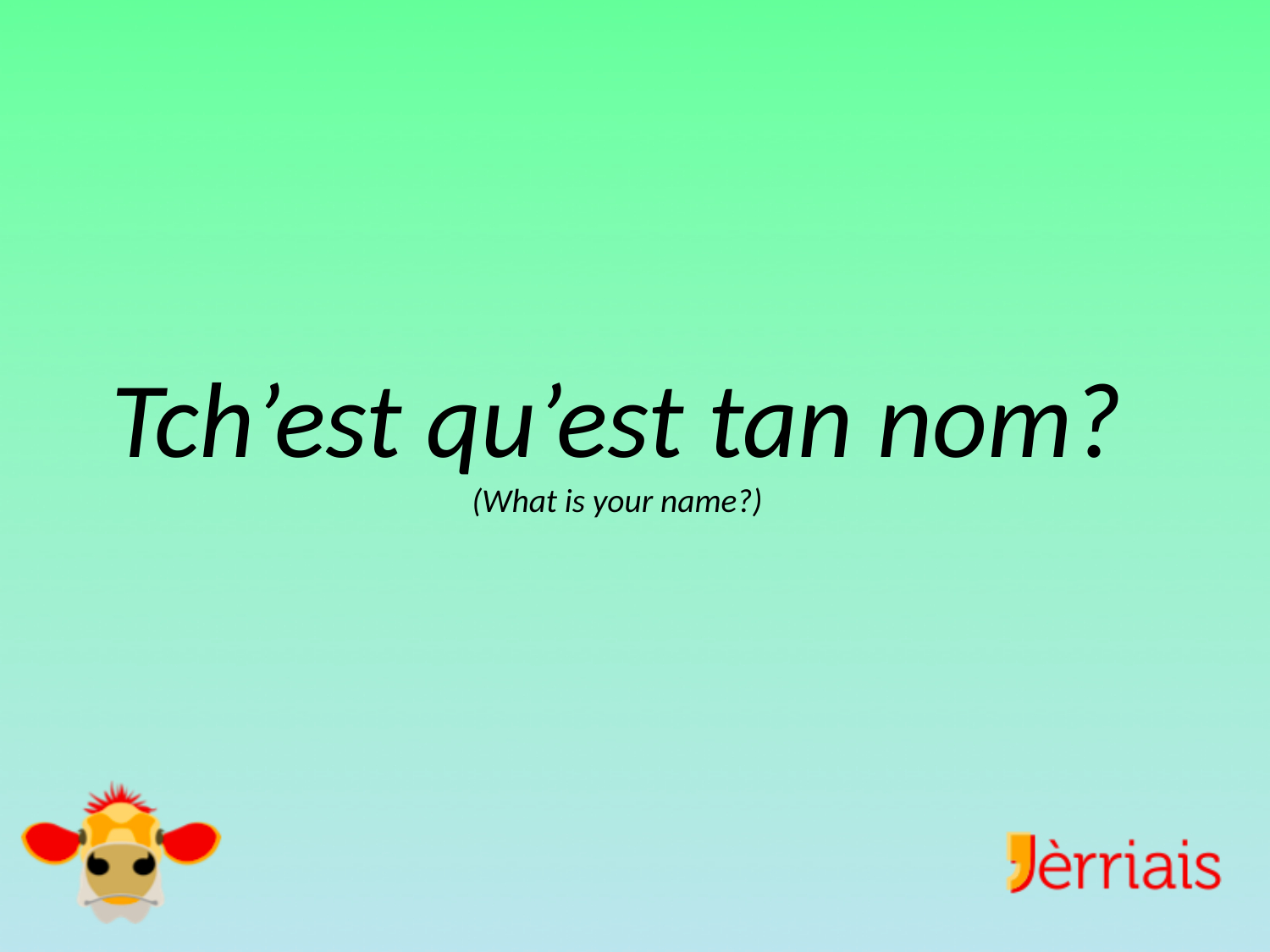

# Tch’est qu’est tan nom? (What is your name?)